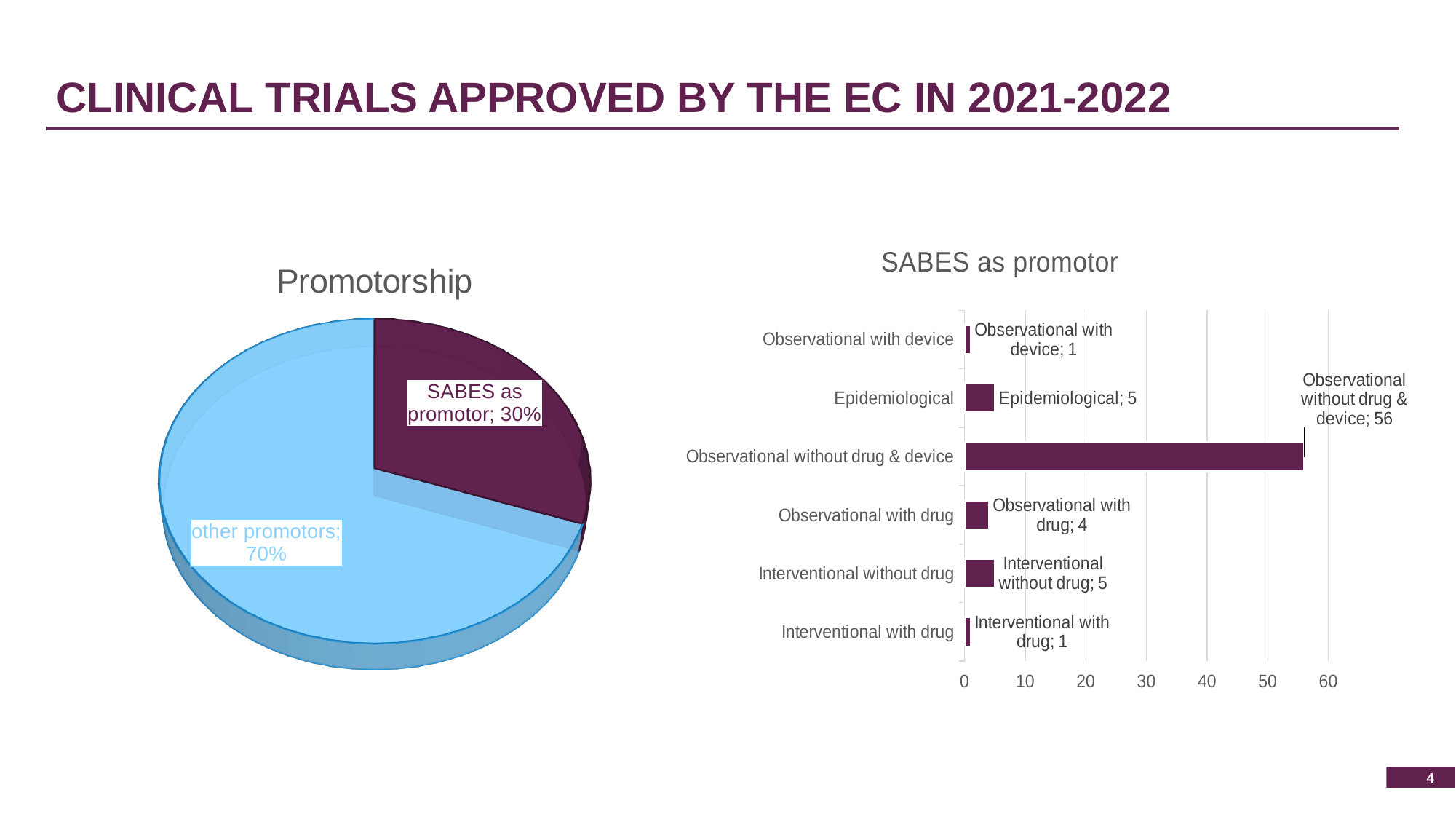

# CLINICAL TRIALS APPROVED BY THE EC IN 2021-2022

### Chart: SABES as promotor

| Category |  |
|---|---|
| Interventional with drug | 1.0 |
| Interventional without drug | 5.0 |
| Observational with drug | 4.0 |
| Observational without drug & device | 56.0 |
| Epidemiological | 5.0 |
| Observational with device | 1.0 |

[unsupported chart]